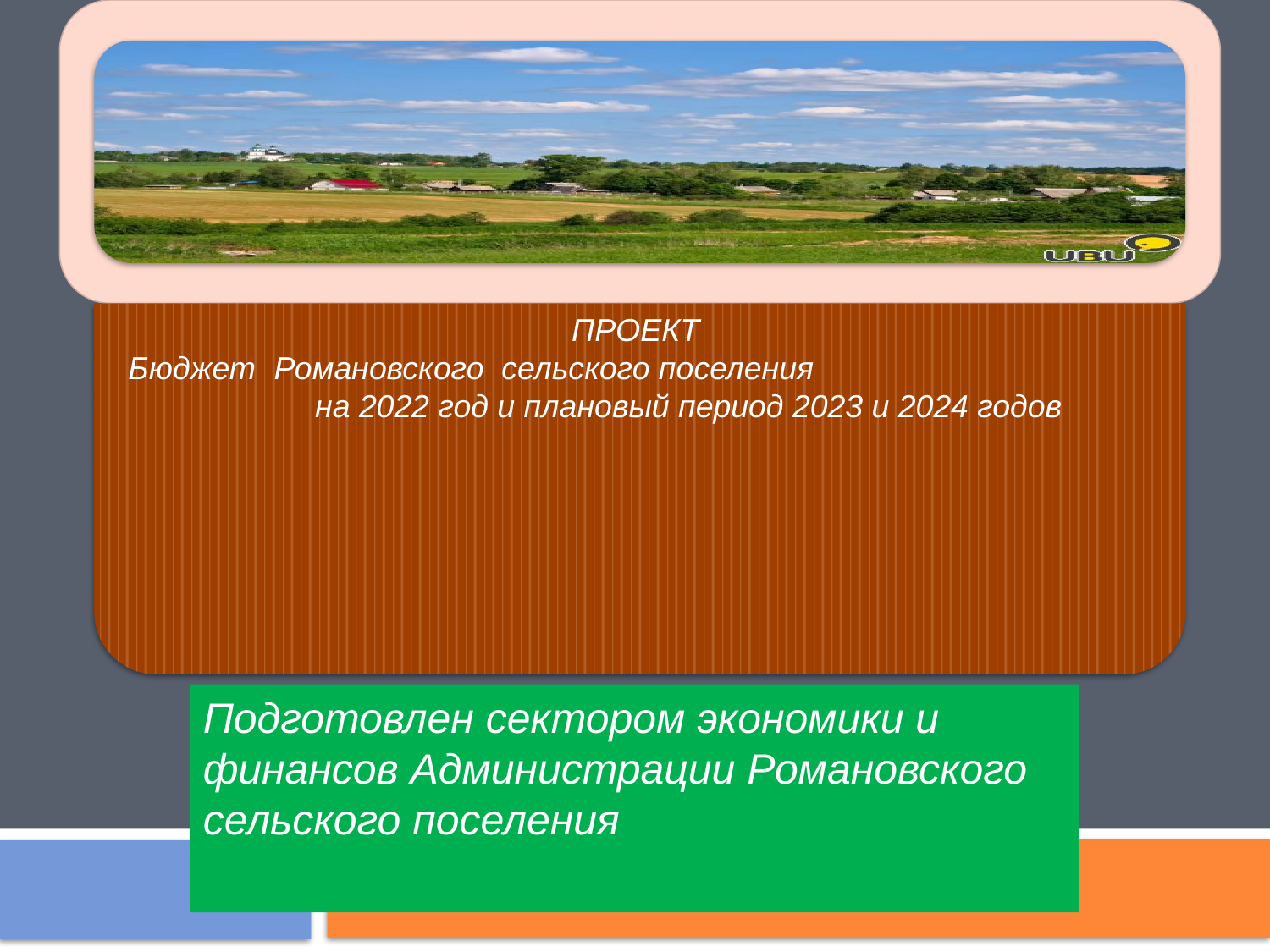

ПРОЕКТ
Бюджет  Романовского  сельского поселения                                                  на 2022 год и плановый период 2023 и 2024 годов
Подготовлен сектором экономики и финансов Администрации Романовского сельского поселения